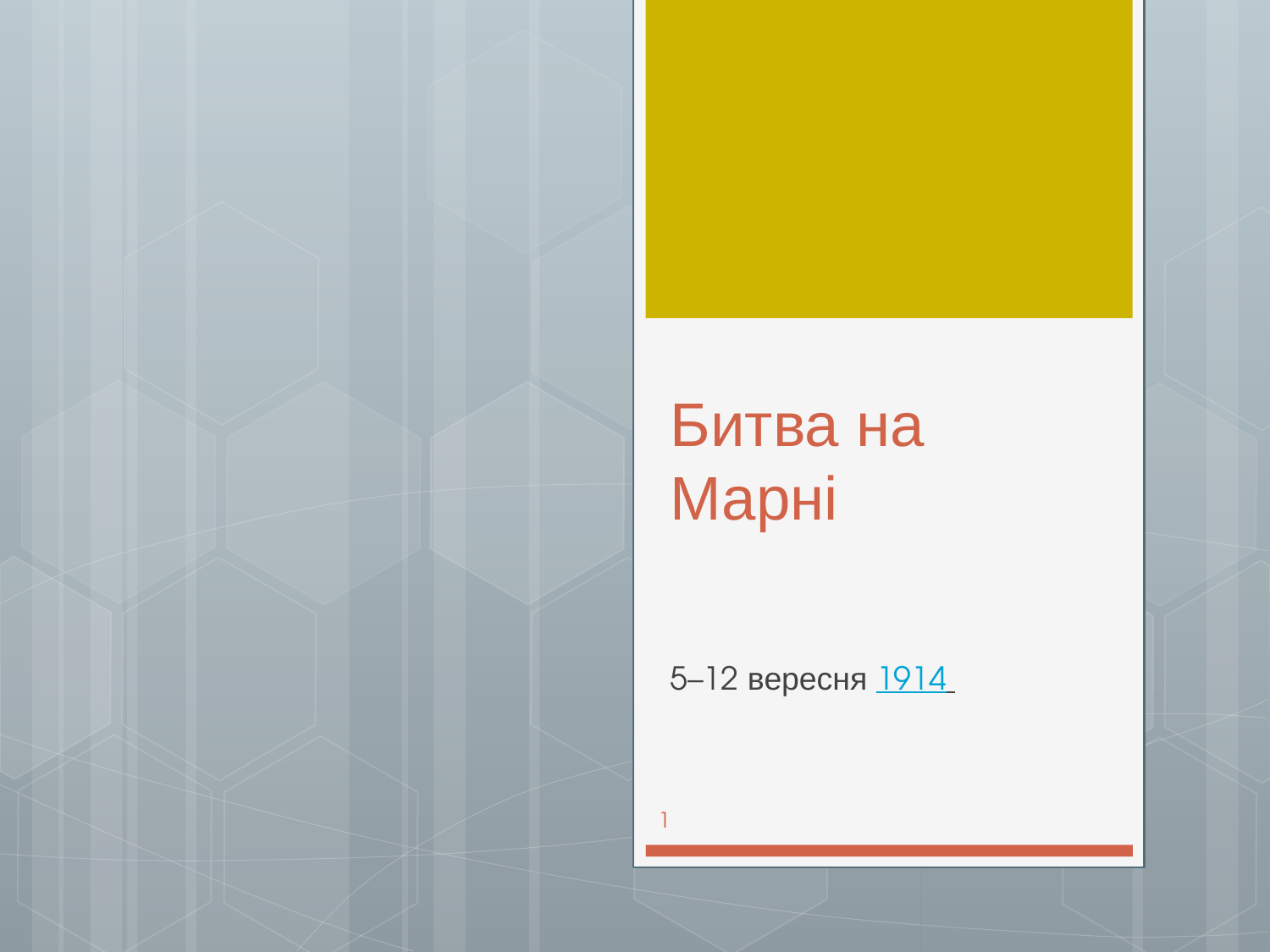

# Битва на Марні
5–12 вересня 1914
1